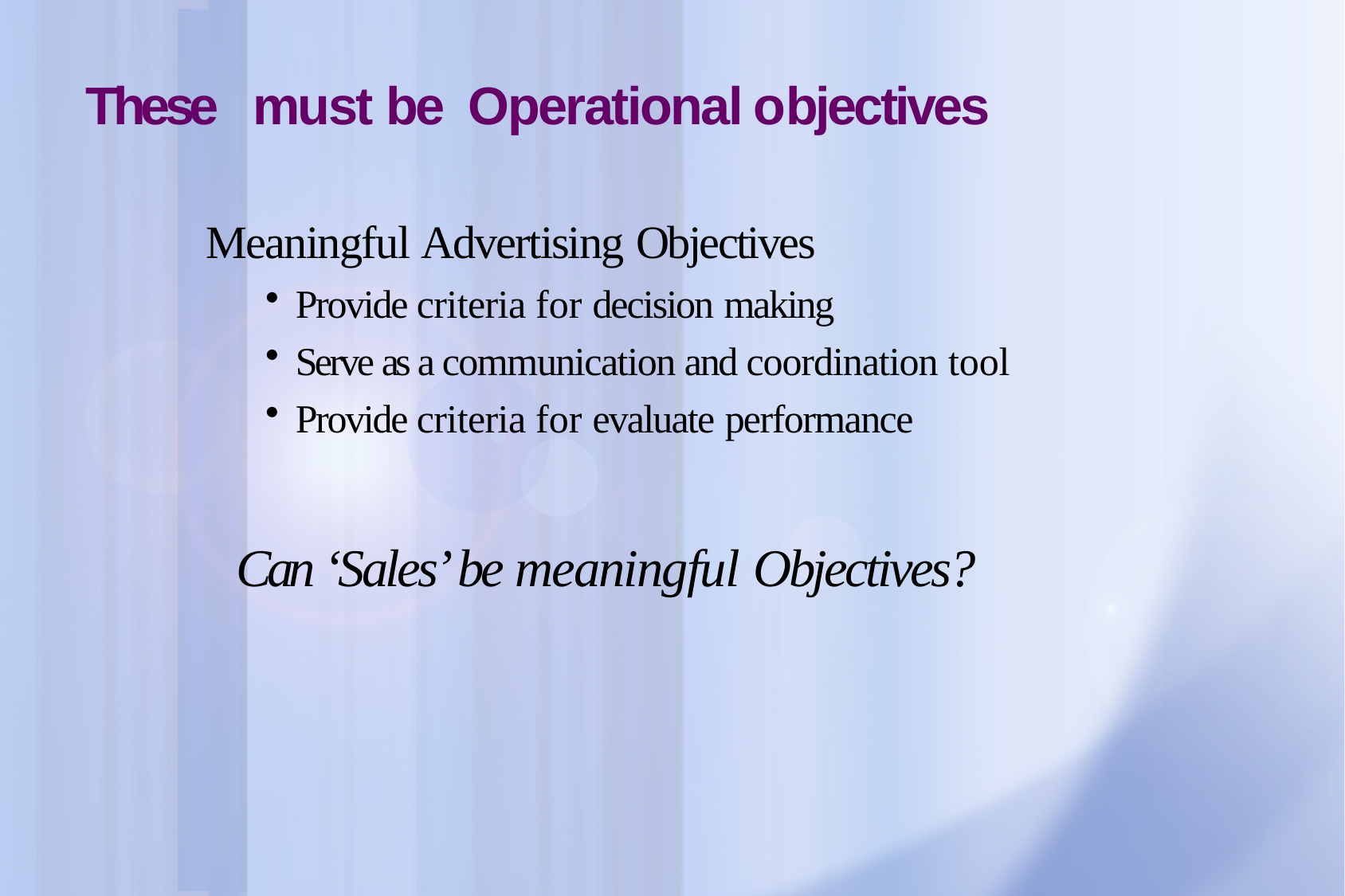

# These   must be  Operational objectives
Meaningful Advertising Objectives
Provide criteria for decision making
Serve as a communication and coordination tool
Provide criteria for evaluate performance

Can ‘Sales’ be meaningful Objectives?